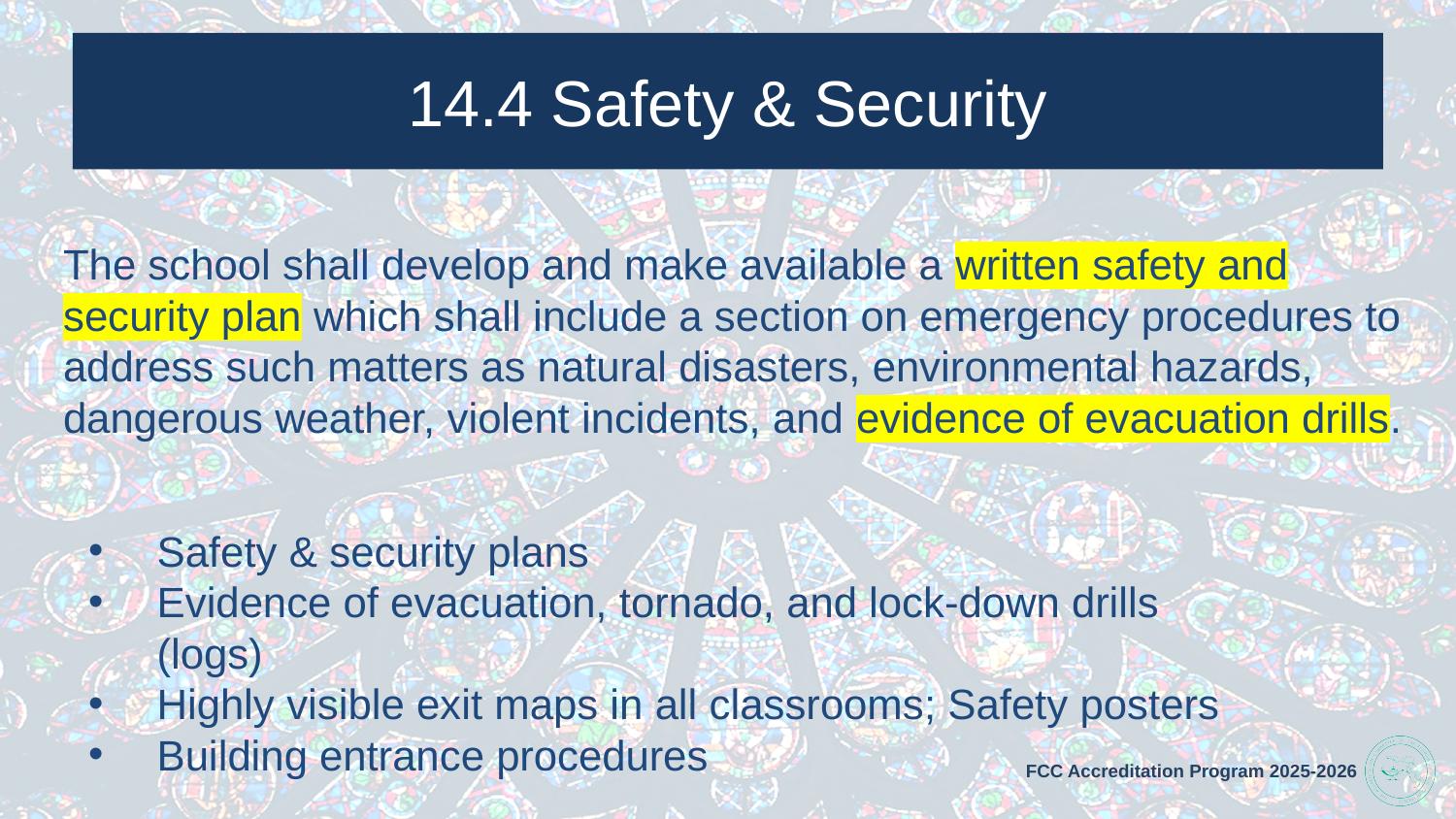

14.4 Safety & Security
# The school shall develop and make available a written safety and security plan which shall include a section on emergency procedures to address such matters as natural disasters, environmental hazards, dangerous weather, violent incidents, and evidence of evacuation drills.
Safety & security plans
Evidence of evacuation, tornado, and lock-down drills (logs)
Highly visible exit maps in all classrooms; Safety posters
Building entrance procedures